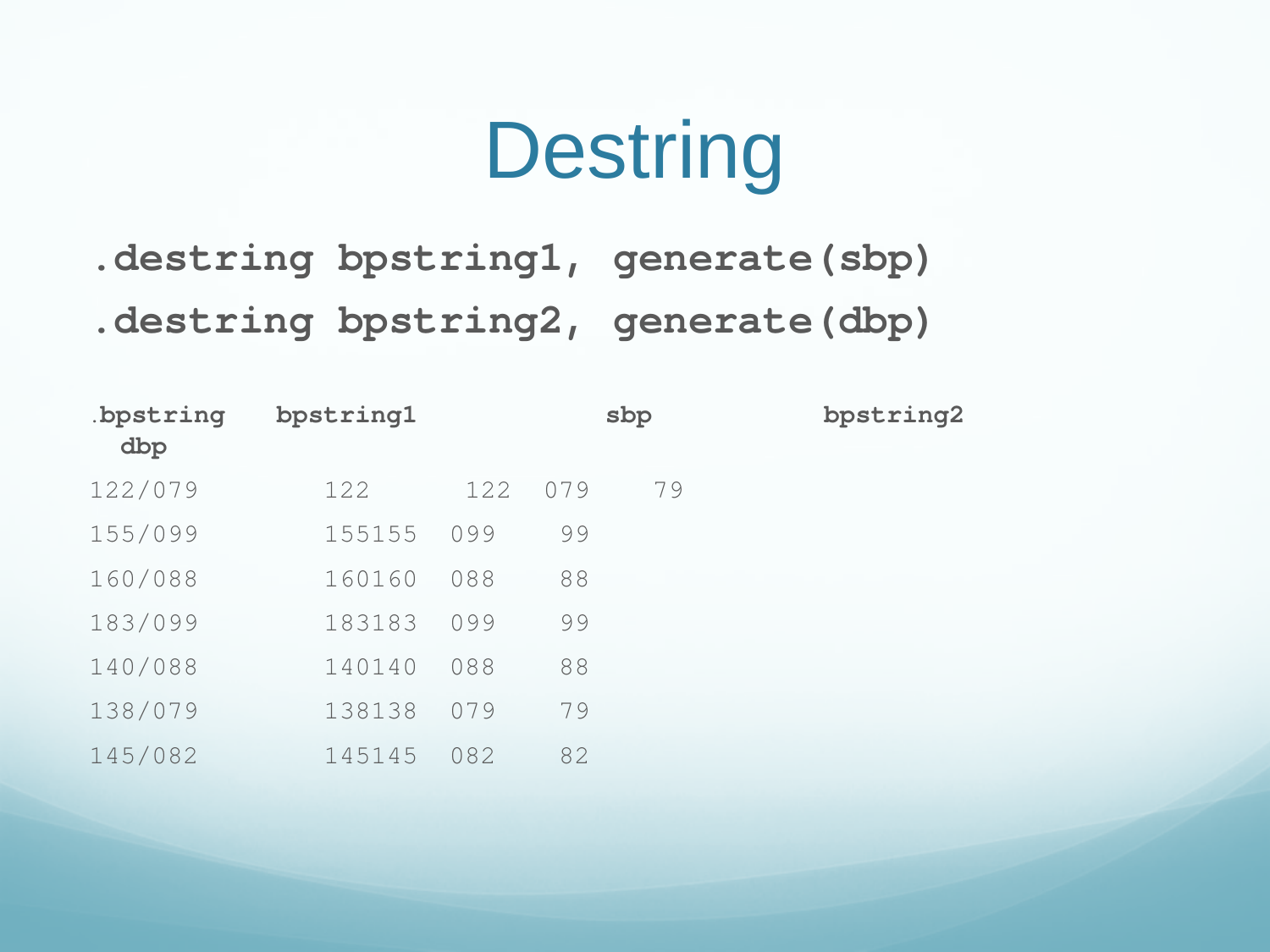

# Destring
.destring bpstring1, generate(sbp)
.destring bpstring2, generate(dbp)

.bpstring	   bpstring1            sbp           bpstring2                dbp
122/079	      122	     	122	  079		   79
155/099	      155		155	  099		   99
160/088	      160		160	  088		   88
183/099	      183		183	  099		   99
140/088	      140		140	  088		   88
138/079	      138		138	  079		   79
145/082	      145		145	  082		   82